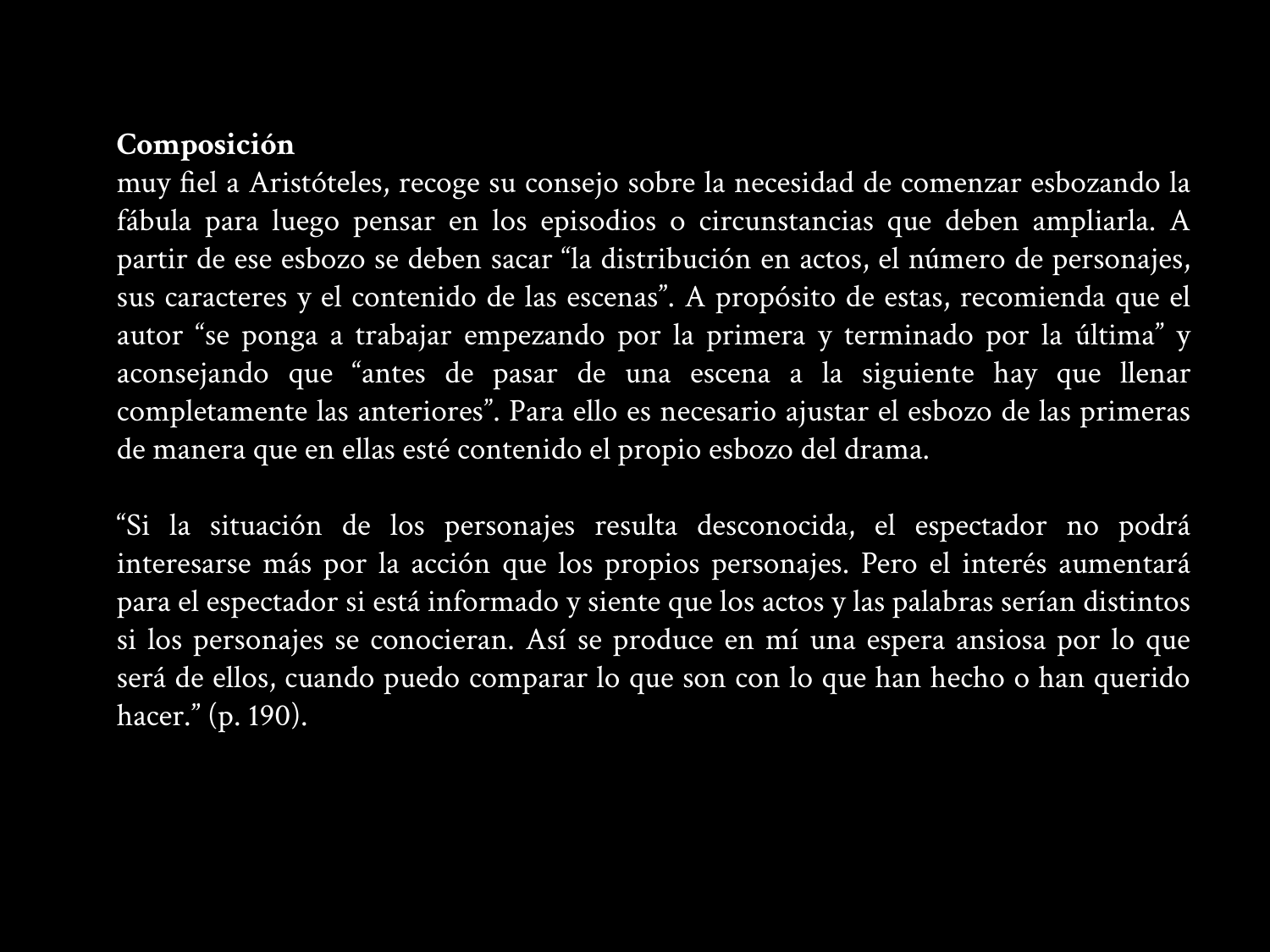

Composición
muy fiel a Aristóteles, recoge su consejo sobre la necesidad de comenzar esbozando la fábula para luego pensar en los episodios o circunstancias que deben ampliarla. A partir de ese esbozo se deben sacar “la distribución en actos, el número de personajes, sus caracteres y el contenido de las escenas”. A propósito de estas, recomienda que el autor “se ponga a trabajar empezando por la primera y terminado por la última” y aconsejando que “antes de pasar de una escena a la siguiente hay que llenar completamente las anteriores”. Para ello es necesario ajustar el esbozo de las primeras de manera que en ellas esté contenido el propio esbozo del drama.

“Si la situación de los personajes resulta desconocida, el espectador no podrá interesarse más por la acción que los propios personajes. Pero el interés aumentará para el espectador si está informado y siente que los actos y las palabras serían distintos si los personajes se conocieran. Así se produce en mí una espera ansiosa por lo que será de ellos, cuando puedo comparar lo que son con lo que han hecho o han querido hacer.” (p. 190).